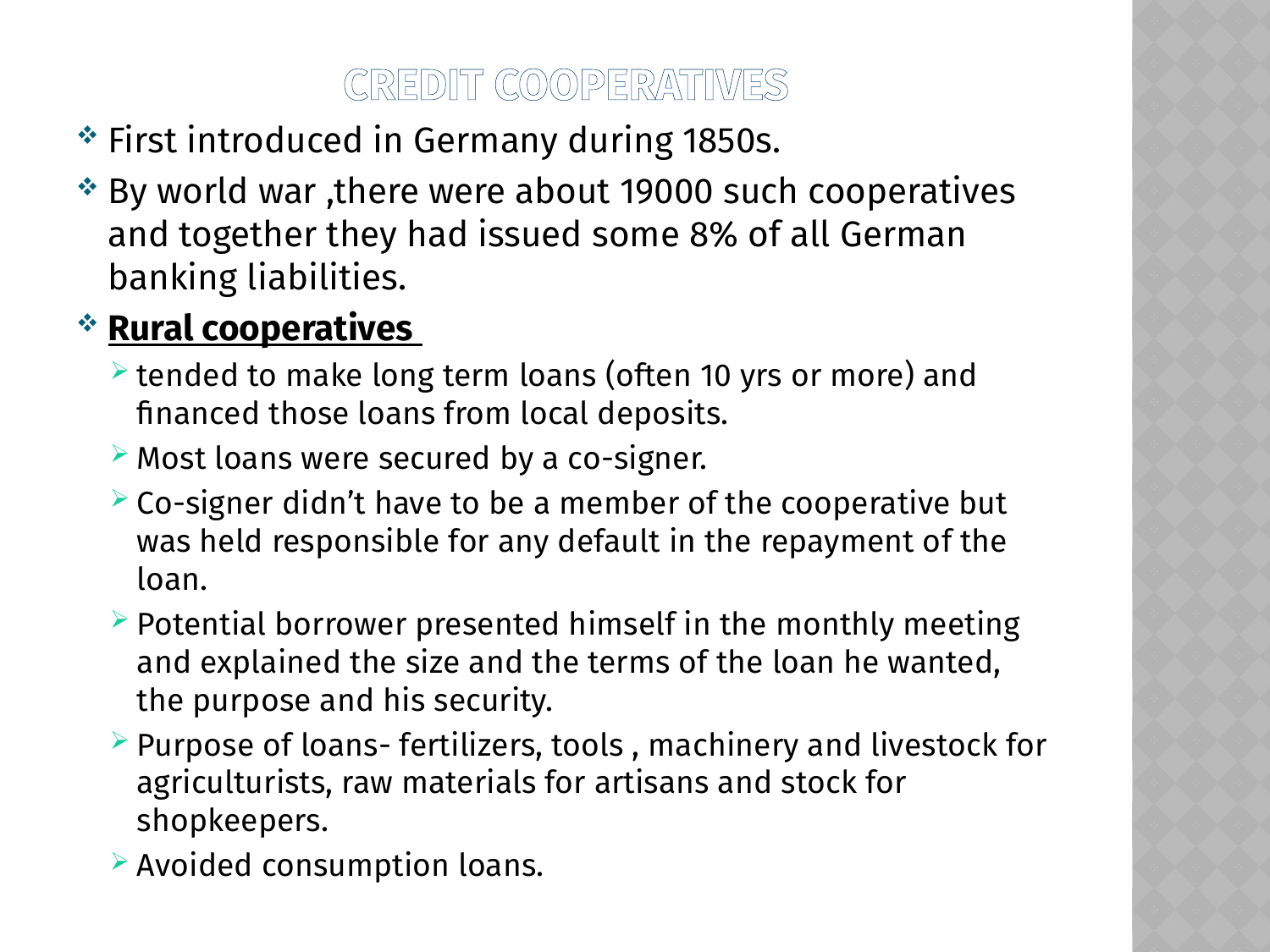

CREDIT COOPERATIVES
First introduced in Germany during 1850s.
By world war ,there were about 19000 such cooperatives and together they had issued some 8% of all German banking liabilities.
Rural cooperatives
tended to make long term loans (often 10 yrs or more) and financed those loans from local deposits.
Most loans were secured by a co-signer.
Co-signer didn’t have to be a member of the cooperative but was held responsible for any default in the repayment of the loan.
Potential borrower presented himself in the monthly meeting and explained the size and the terms of the loan he wanted, the purpose and his security.
Purpose of loans- fertilizers, tools , machinery and livestock for agriculturists, raw materials for artisans and stock for shopkeepers.
Avoided consumption loans.